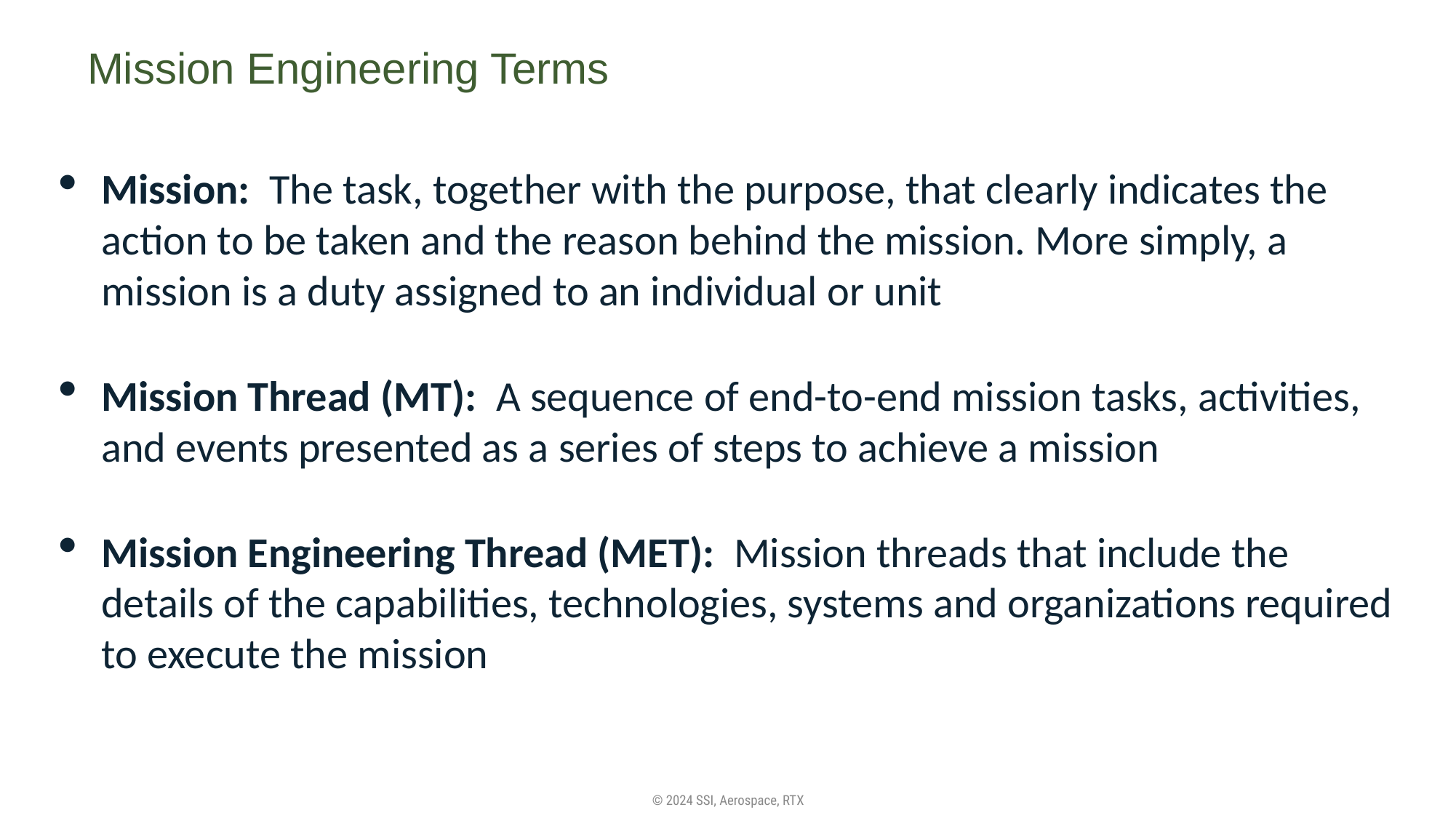

# Mission Engineering Terms
Mission:  The task, together with the purpose, that clearly indicates the action to be taken and the reason behind the mission. More simply, a mission is a duty assigned to an individual or unit
Mission Thread (MT):  A sequence of end-to-end mission tasks, activities, and events presented as a series of steps to achieve a mission
Mission Engineering Thread (MET):  Mission threads that include the details of the capabilities, technologies, systems and organizations required to execute the mission
© 2024 SSI, Aerospace, RTX